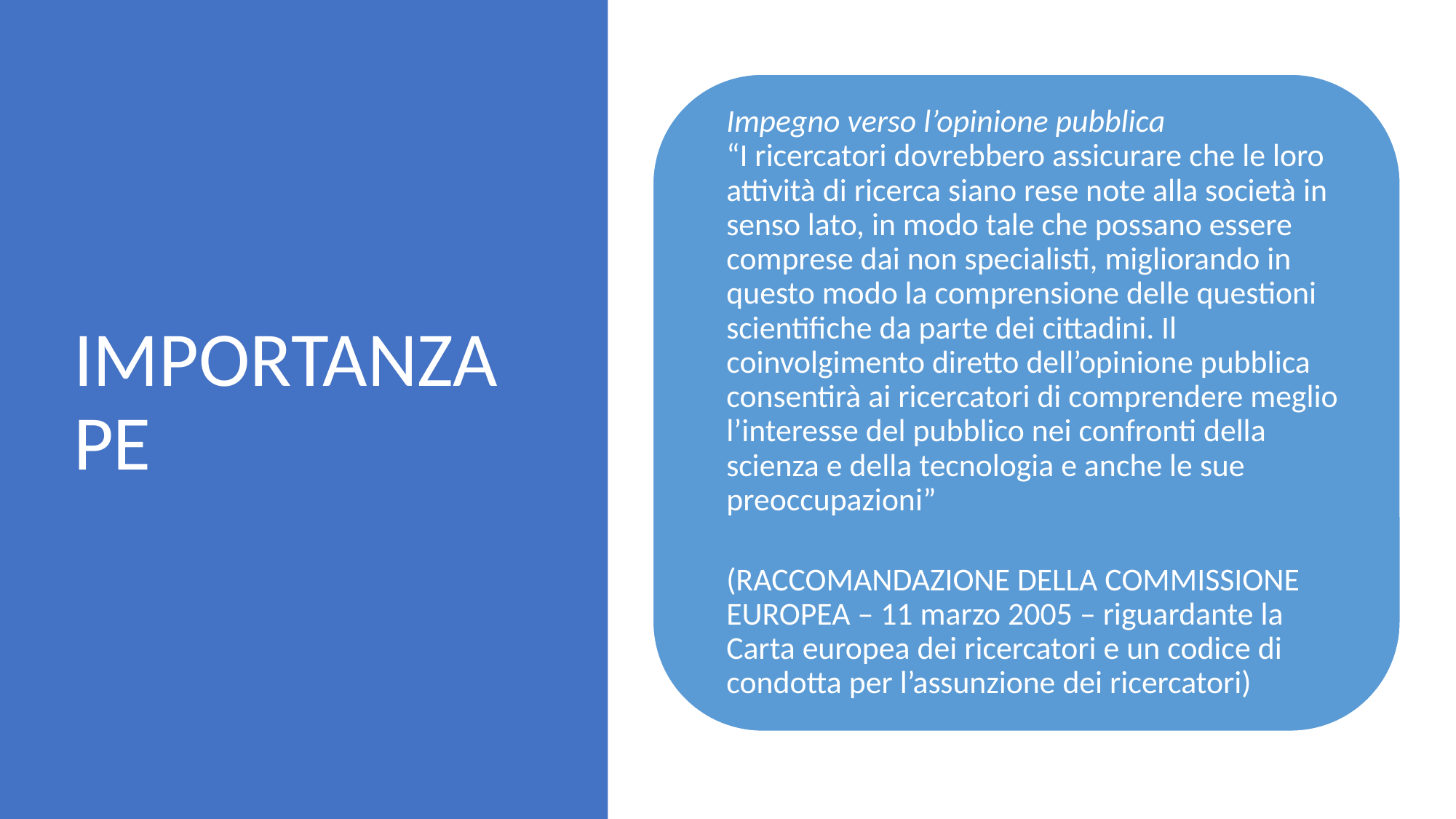

# IMPORTANZA PE
Impegno verso l’opinione pubblica
“I ricercatori dovrebbero assicurare che le loro attività di ricerca siano rese note alla società in senso lato, in modo tale che possano essere comprese dai non specialisti, migliorando in questo modo la comprensione delle questioni scientifiche da parte dei cittadini. Il coinvolgimento diretto dell’opinione pubblica consentirà ai ricercatori di comprendere meglio l’interesse del pubblico nei confronti della scienza e della tecnologia e anche le sue preoccupazioni”
(RACCOMANDAZIONE DELLA COMMISSIONE EUROPEA – 11 marzo 2005 – riguardante la Carta europea dei ricercatori e un codice di condotta per l’assunzione dei ricercatori)